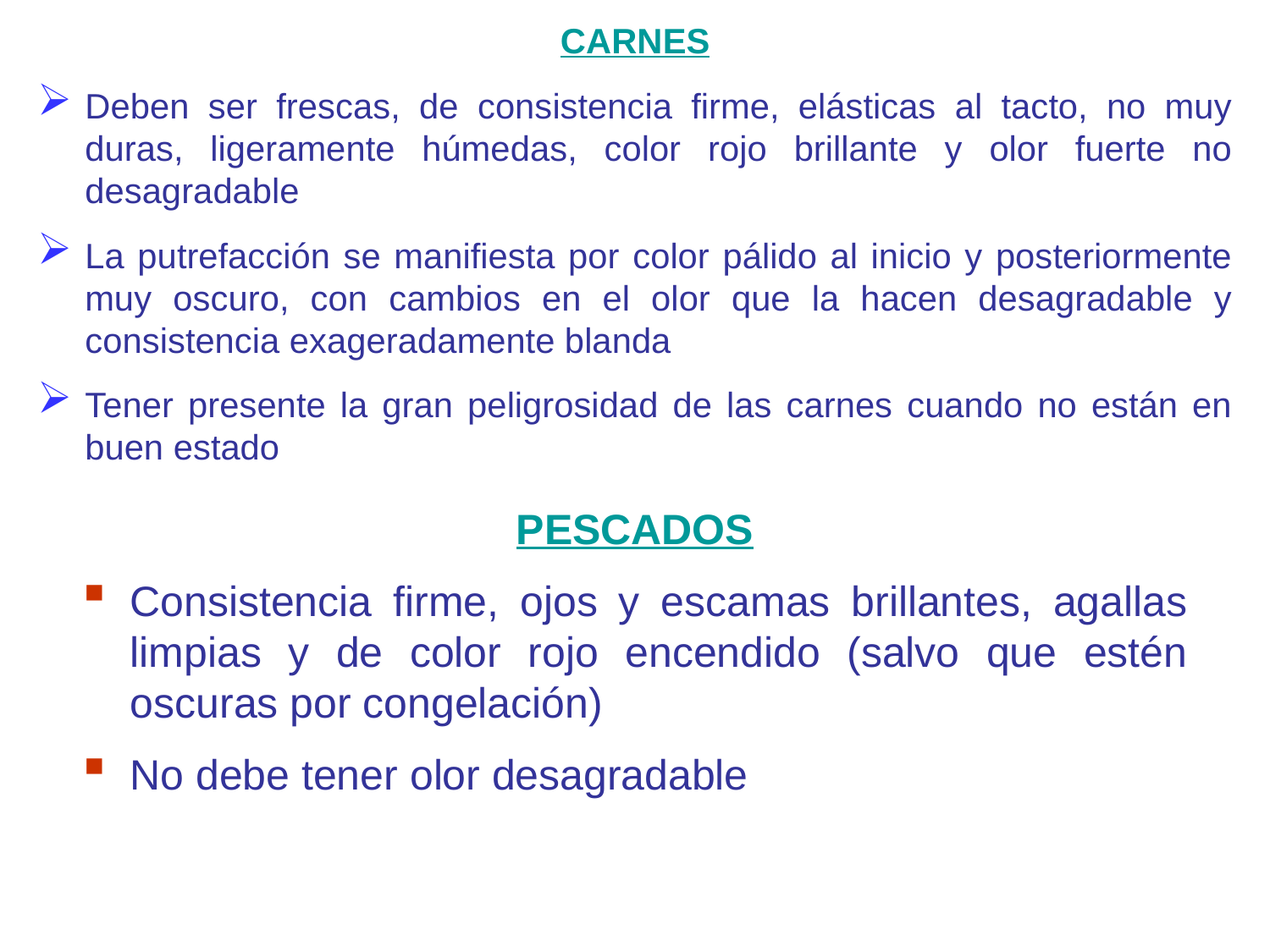

CARNES

Deben ser frescas, de consistencia firme, elásticas al tacto, no muy duras, ligeramente húmedas, color rojo brillante y olor fuerte no desagradable

La putrefacción se manifiesta por color pálido al inicio y posteriormente muy oscuro, con cambios en el olor que la hacen desagradable y consistencia exageradamente blanda

Tener presente la gran peligrosidad de las carnes cuando no están en buen estado
PESCADOS
Consistencia firme, ojos y escamas brillantes, agallas limpias y de color rojo encendido (salvo que estén oscuras por congelación)
No debe tener olor desagradable